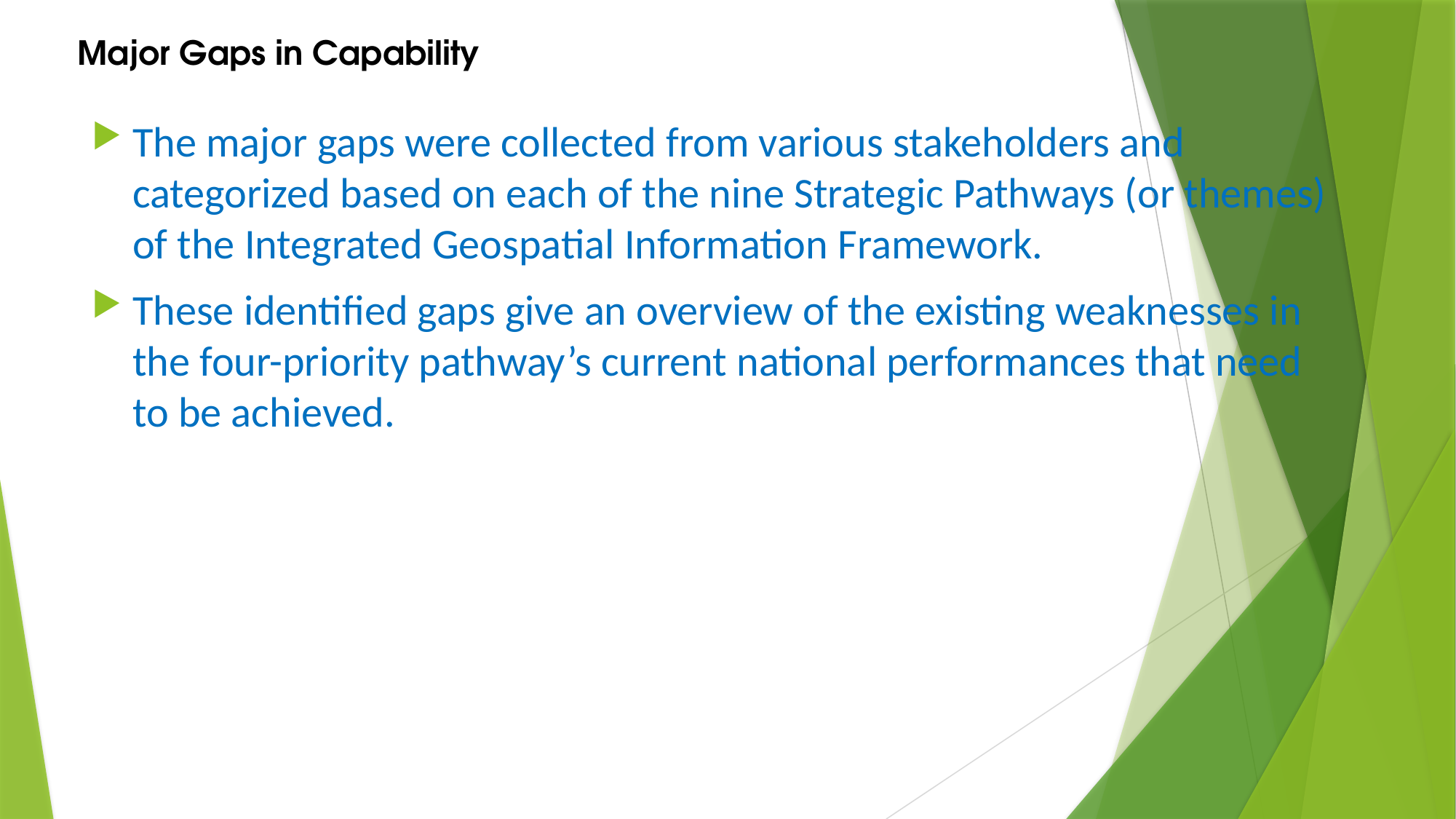

# Major Gaps in Capability
The major gaps were collected from various stakeholders and categorized based on each of the nine Strategic Pathways (or themes) of the Integrated Geospatial Information Framework.
These identified gaps give an overview of the existing weaknesses in the four-priority pathway’s current national performances that need to be achieved.